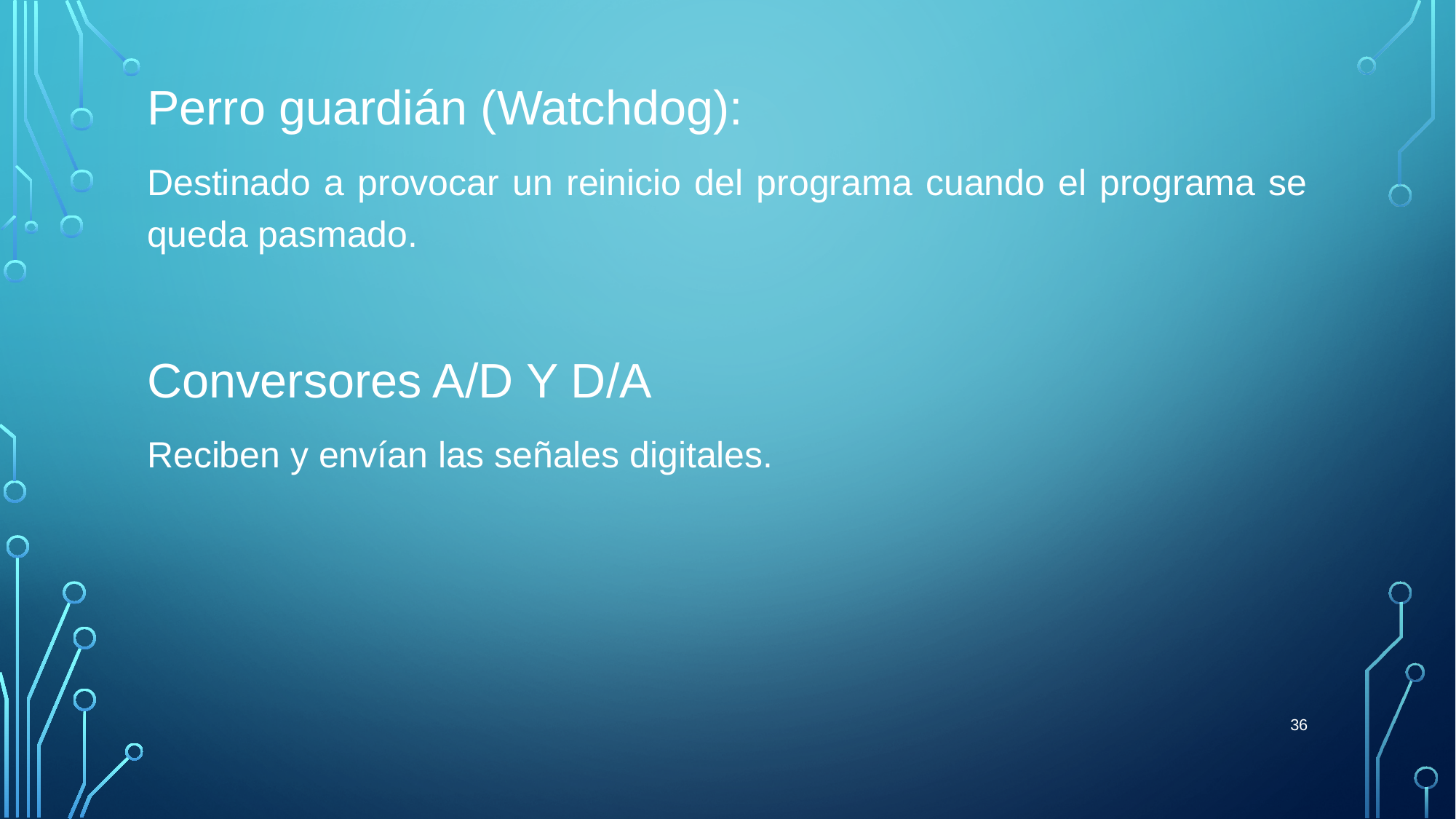

Perro guardián (Watchdog):
Destinado a provocar un reinicio del programa cuando el programa se queda pasmado.

Conversores A/D Y D/A
Reciben y envían las señales digitales.
36